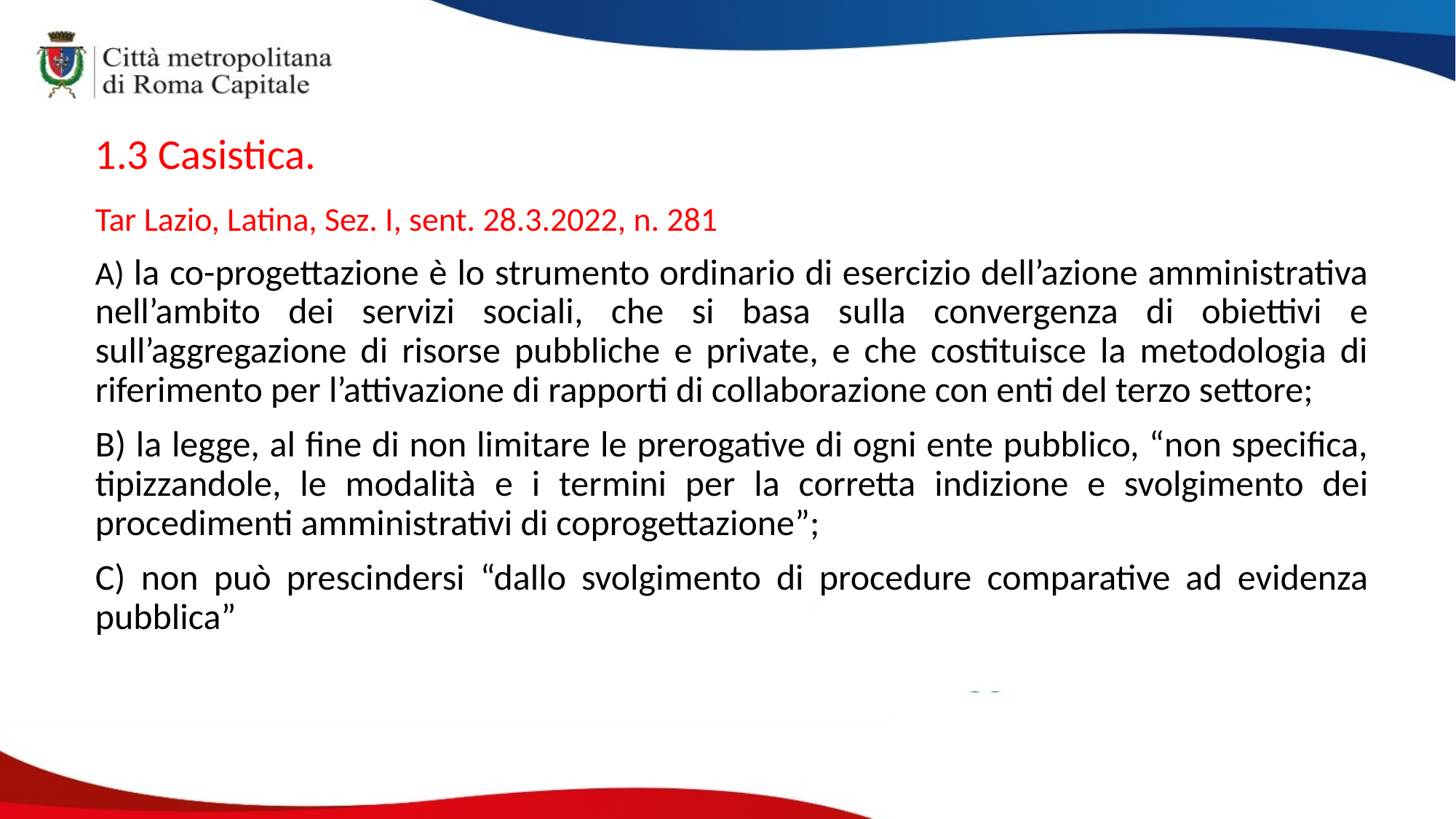

1.3 Casistica.
Tar Lazio, Latina, Sez. I, sent. 28.3.2022, n. 281
A) la co-progettazione è lo strumento ordinario di esercizio dell’azione amministrativa nell’ambito dei servizi sociali, che si basa sulla convergenza di obiettivi e sull’aggregazione di risorse pubbliche e private, e che costituisce la metodologia di riferimento per l’attivazione di rapporti di collaborazione con enti del terzo settore;
B) la legge, al fine di non limitare le prerogative di ogni ente pubblico, “non specifica, tipizzandole, le modalità e i termini per la corretta indizione e svolgimento dei procedimenti amministrativi di coprogettazione”;
C) non può prescindersi “dallo svolgimento di procedure comparative ad evidenza pubblica”